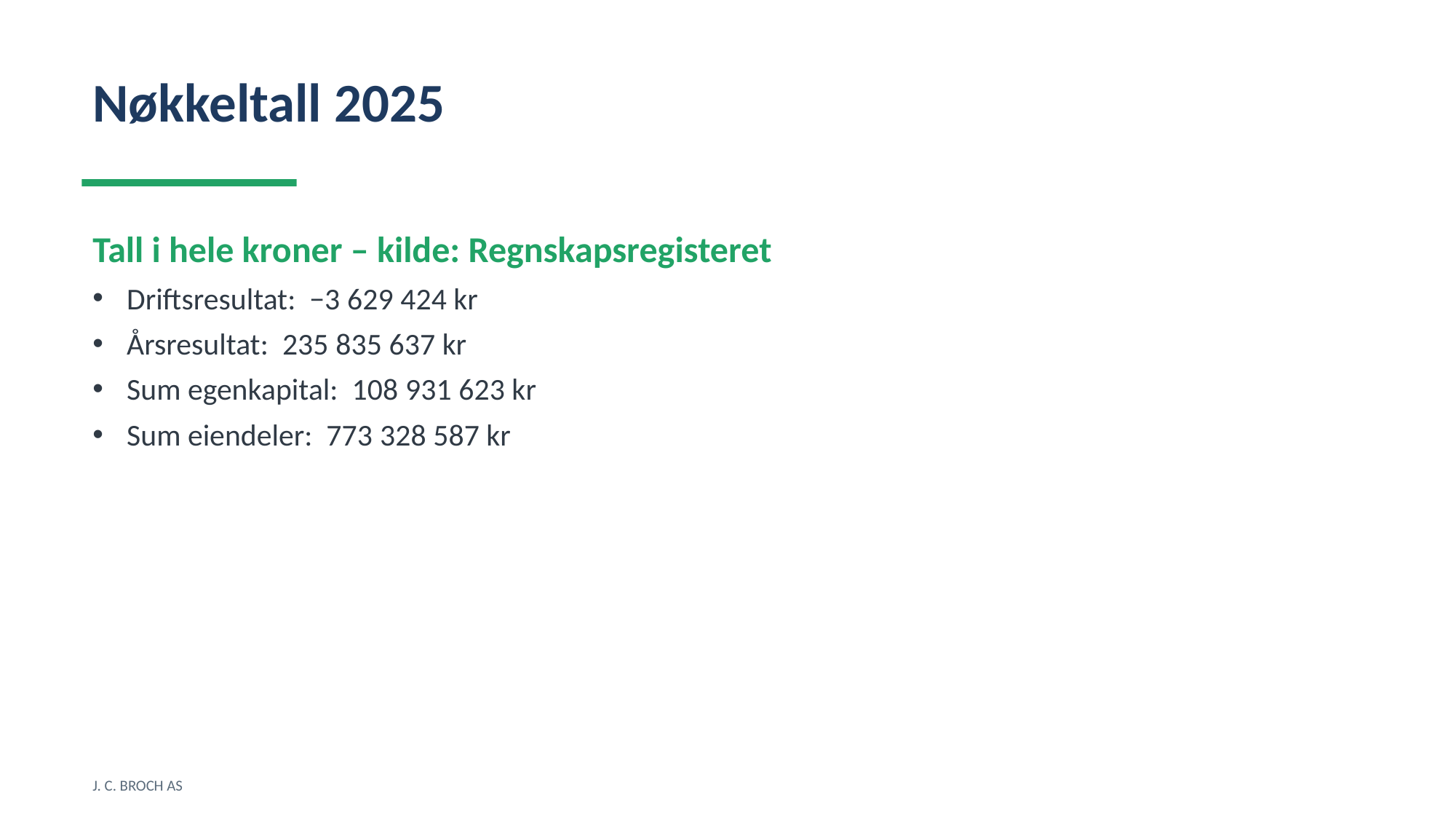

Nøkkeltall 2025

Tall i hele kroner – kilde: Regnskapsregisteret
Driftsresultat:  −3 629 424 kr
Årsresultat:  235 835 637 kr
Sum egenkapital:  108 931 623 kr
Sum eiendeler:  773 328 587 kr
J. C. BROCH AS